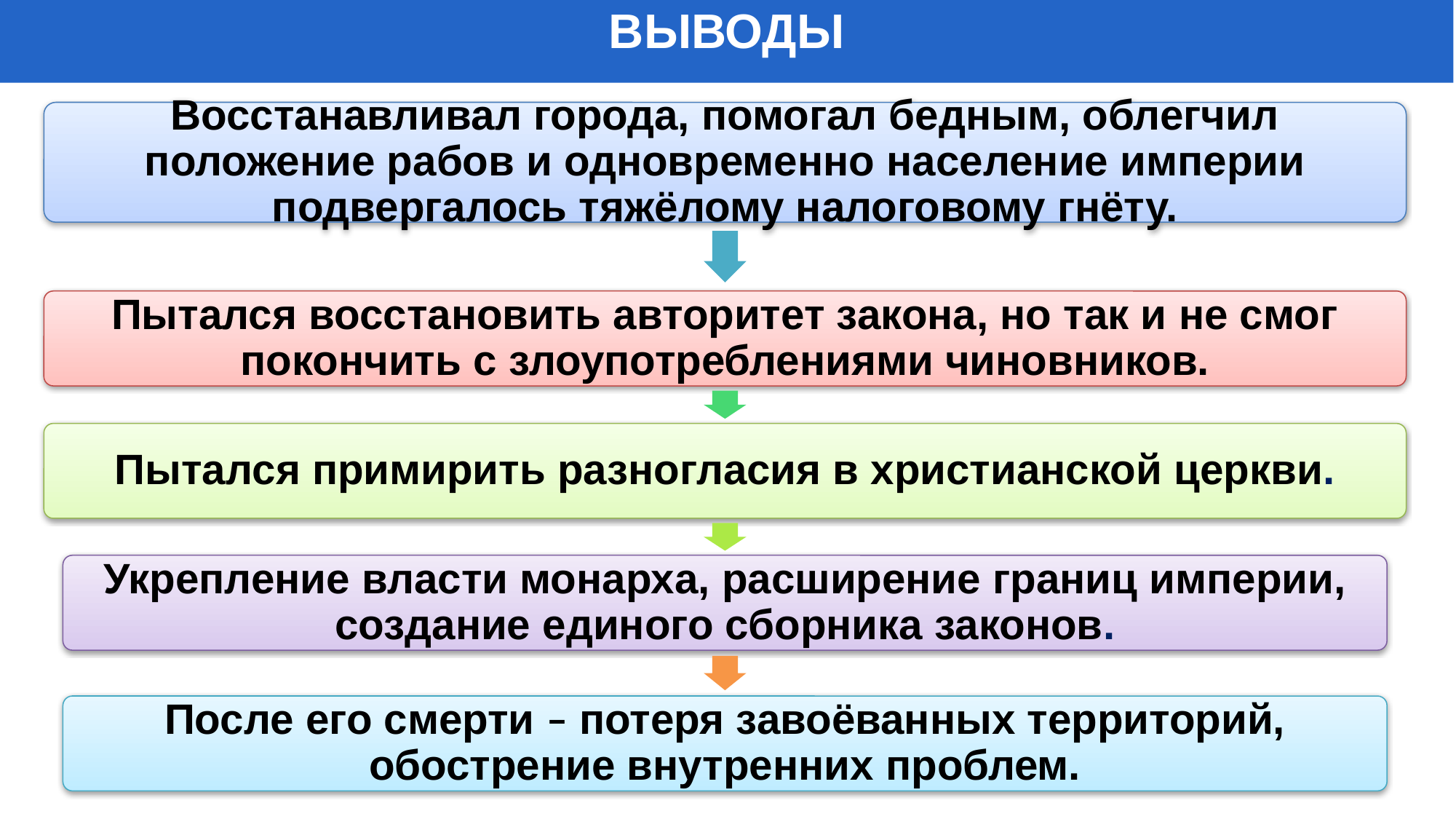

ВЫВОДЫ
Восстанавливал города, помогал бедным, облегчил положение рабов и одновременно население империи подвергалось тяжёлому налоговому гнёту.

Пытался восстановить авторитет закона, но так и не смог покончить с злоупотреблениями чиновников.

Пытался примирить разногласия в христианской церкви.

Укрепление власти монарха, расширение границ империи, создание единого сборника законов.

После его смерти – потеря завоёванных территорий, обострение внутренних проблем.